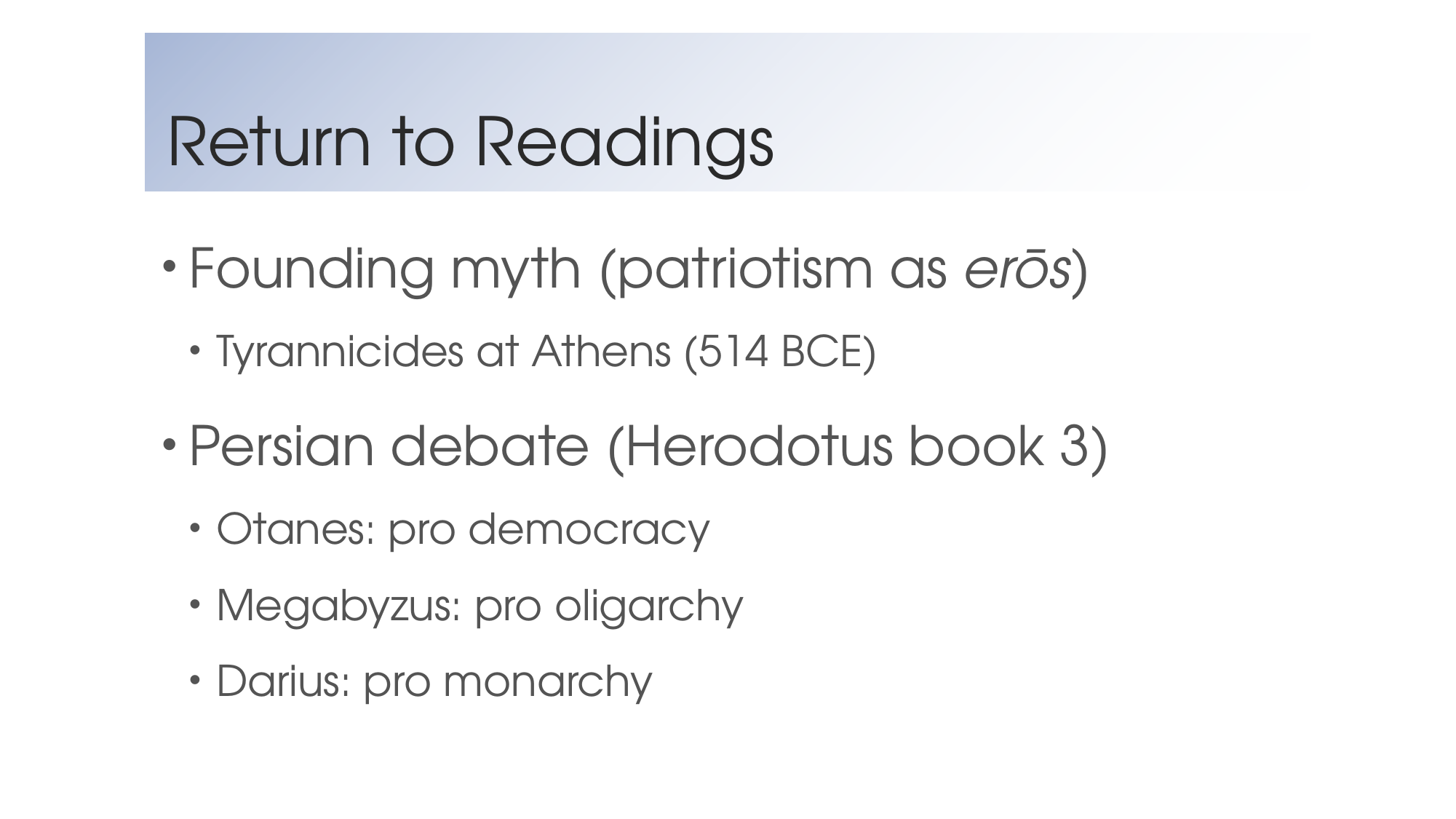

# Return to Readings
Founding myth (patriotism as erōs)
Tyrannicides at Athens (514 BCE)
Persian debate (Herodotus book 3)
Otanes: pro democracy
Megabyzus: pro oligarchy
Darius: pro monarchy